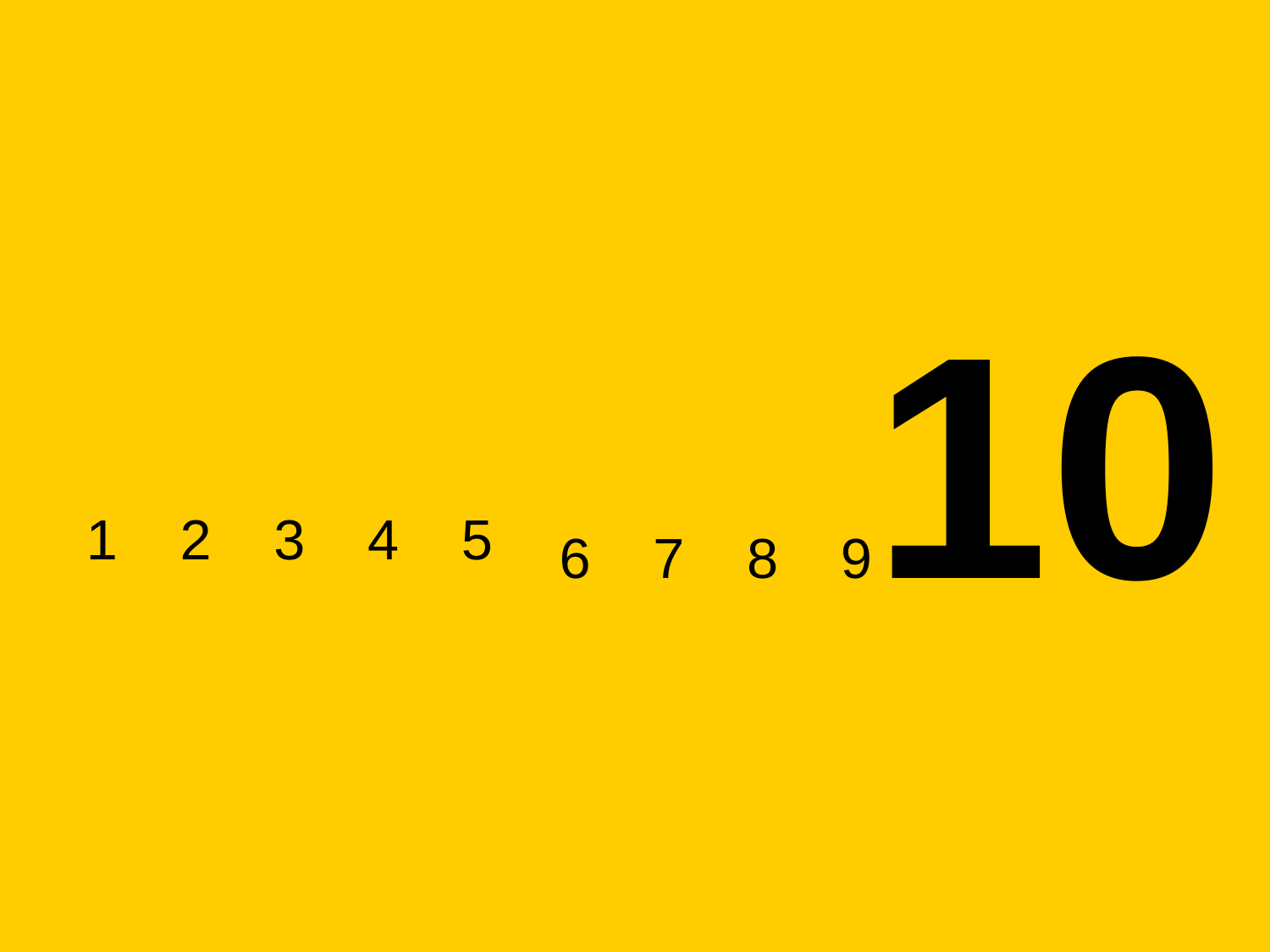

6    7    8    910

1    2    3    4    5